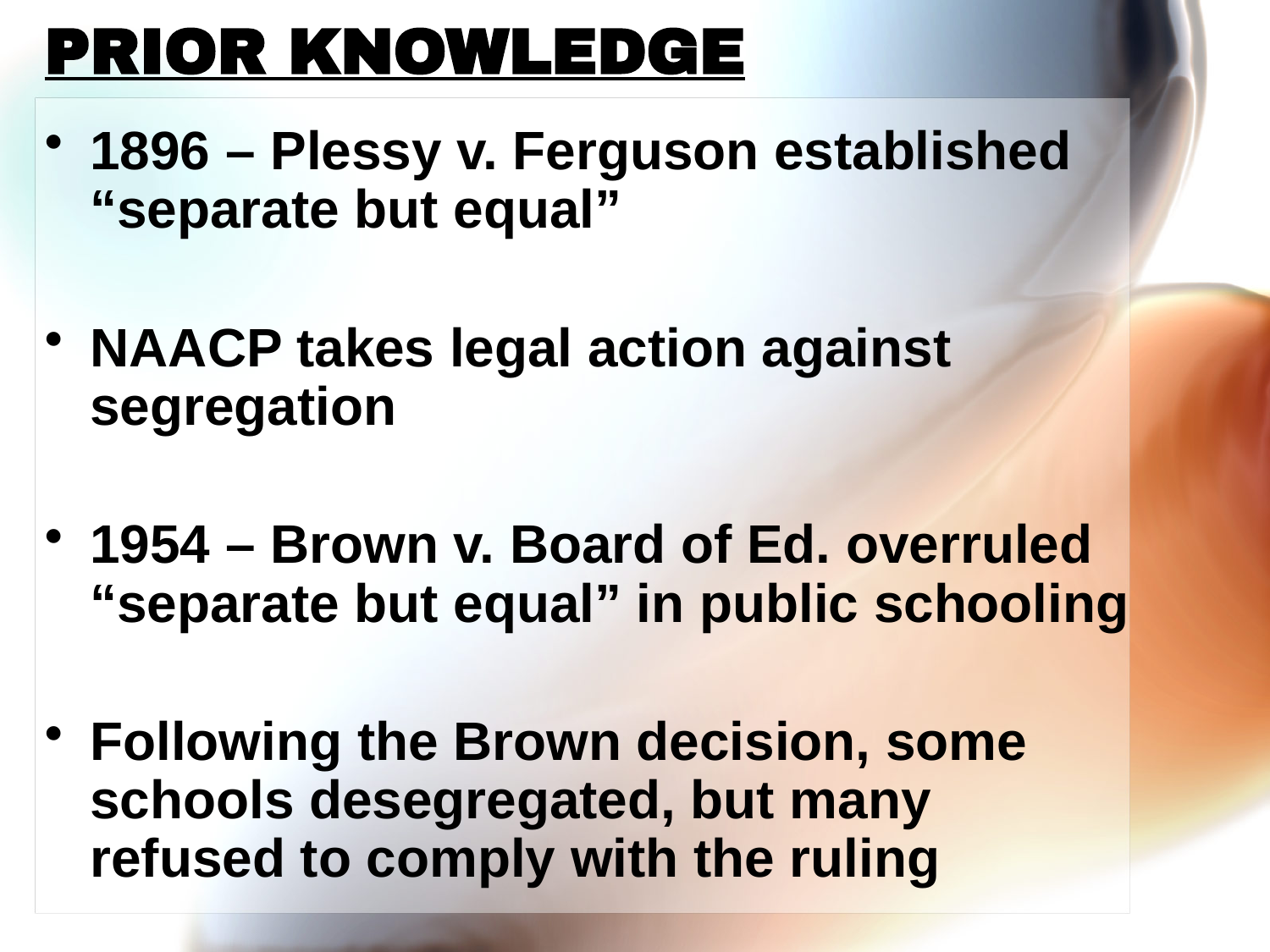

# PRIOR KNOWLEDGE
1896 – Plessy v. Ferguson established “separate but equal”

NAACP takes legal action against segregation

1954 – Brown v. Board of Ed. overruled “separate but equal” in public schooling

Following the Brown decision, some schools desegregated, but many refused to comply with the ruling